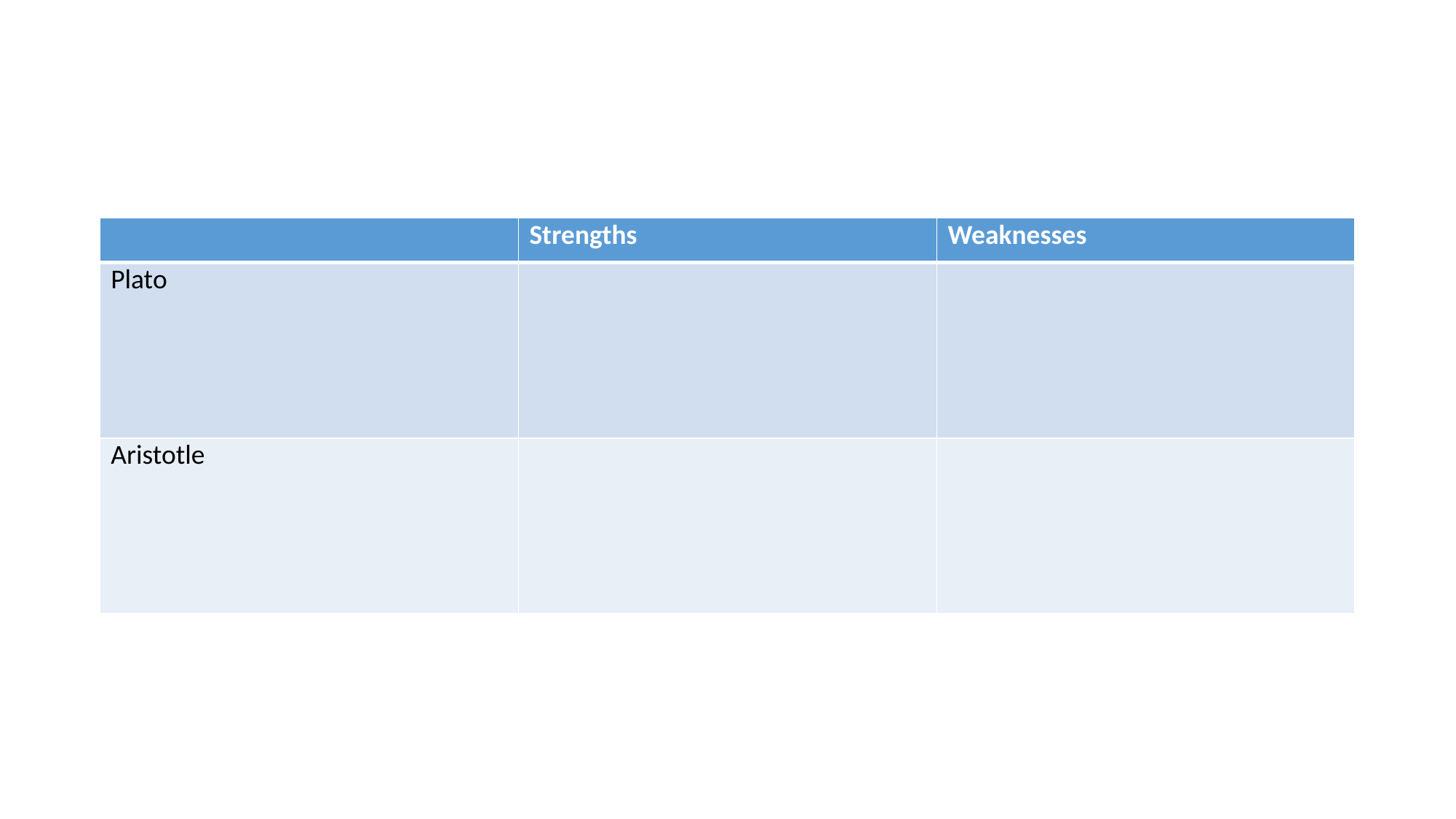

#
|  | Strengths | Weaknesses |
| --- | --- | --- |
| Plato |  |  |
| Aristotle |  |  |